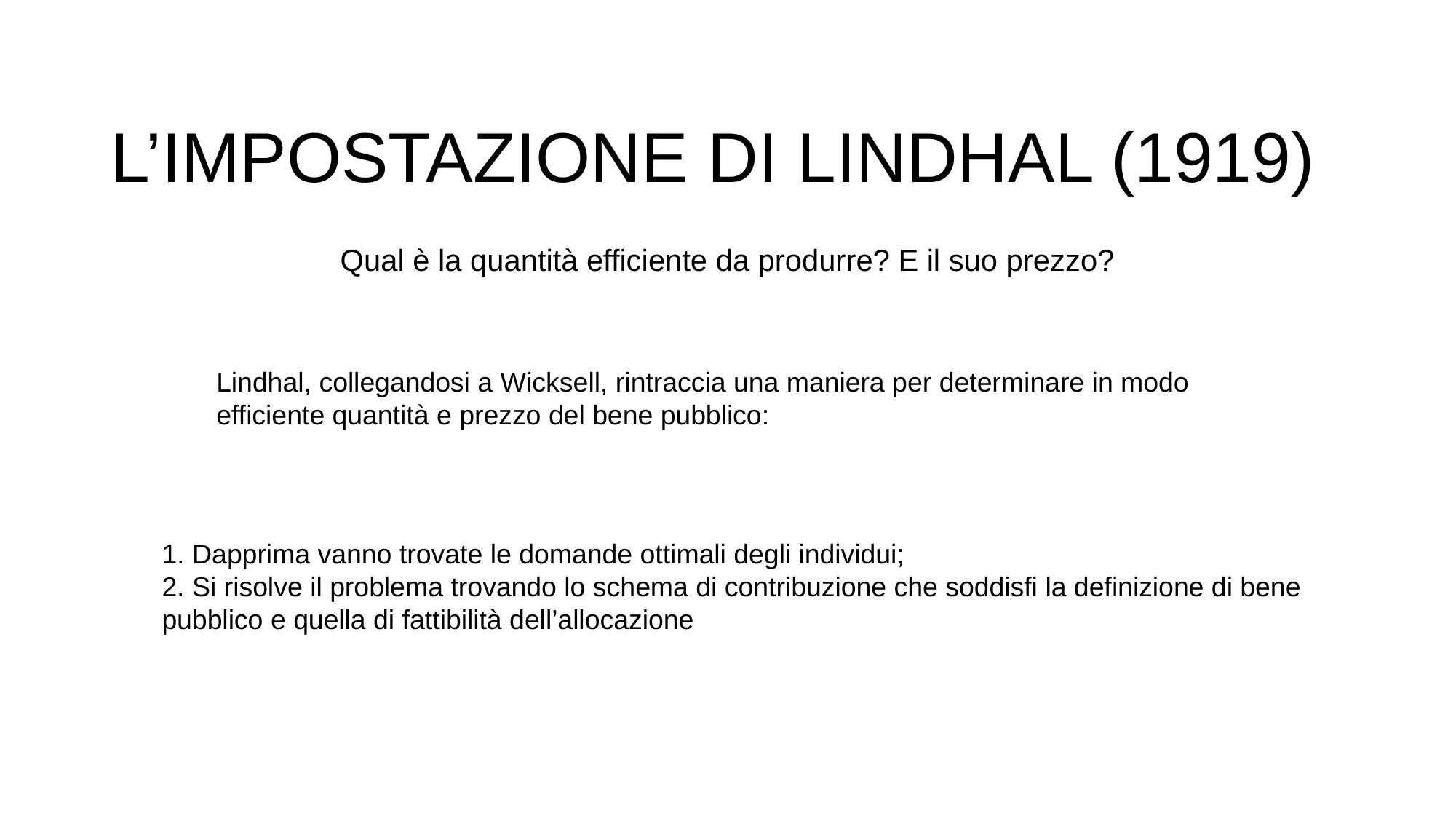

# L’IMPOSTAZIONE DI LINDHAL (1919)
Qual è la quantità efficiente da produrre? E il suo prezzo?
Lindhal, collegandosi a Wicksell, rintraccia una maniera per determinare in modo efficiente quantità e prezzo del bene pubblico:
1. Dapprima vanno trovate le domande ottimali degli individui;
2. Si risolve il problema trovando lo schema di contribuzione che soddisfi la definizione di bene pubblico e quella di fattibilità dell’allocazione